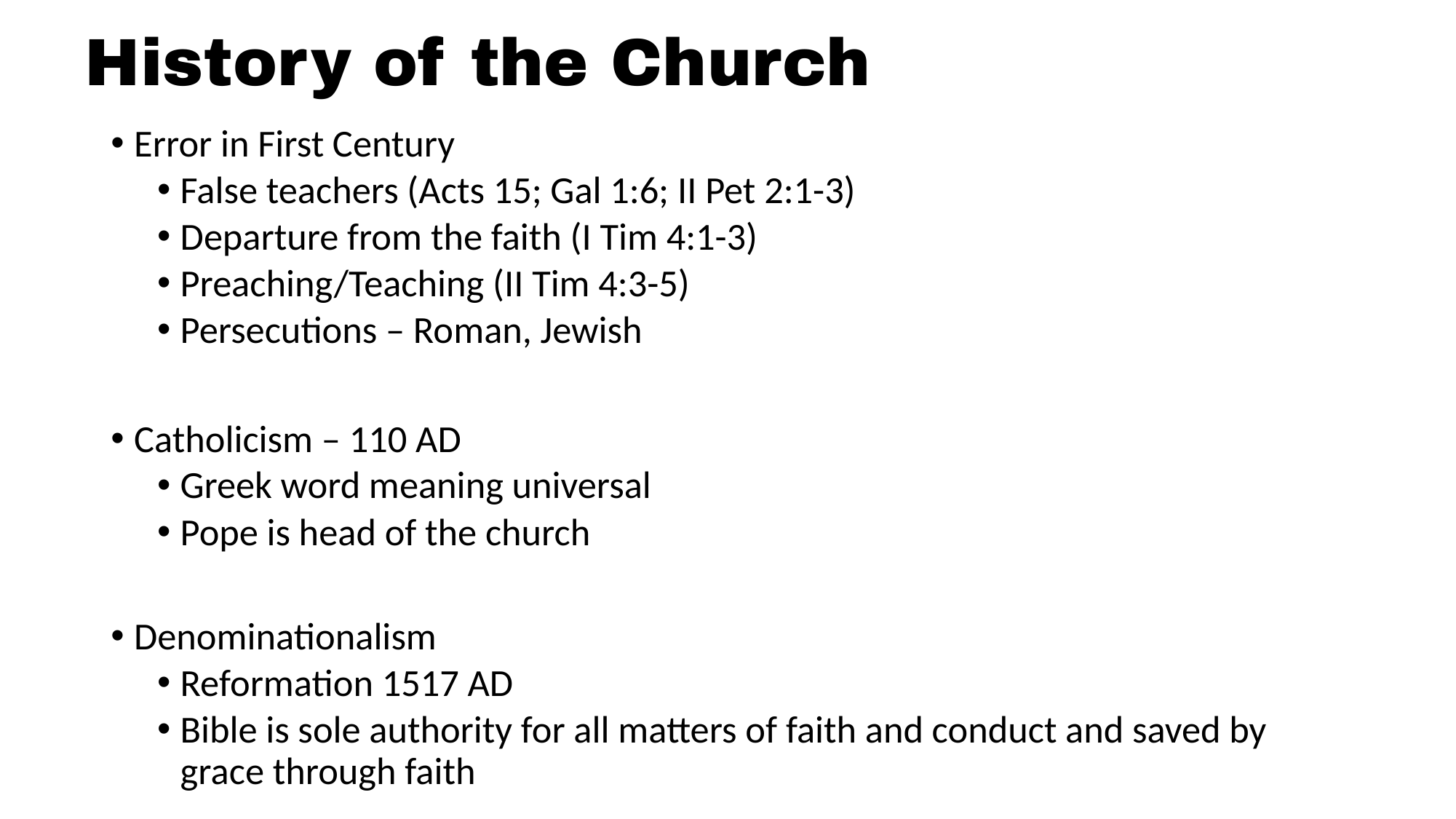

# History of the Church
Error in First Century
False teachers (Acts 15; Gal 1:6; II Pet 2:1-3)
Departure from the faith (I Tim 4:1-3)
Preaching/Teaching (II Tim 4:3-5)
Persecutions – Roman, Jewish

Catholicism – 110 AD
Greek word meaning universal
Pope is head of the church

Denominationalism
Reformation 1517 AD
Bible is sole authority for all matters of faith and conduct and saved by grace through faith